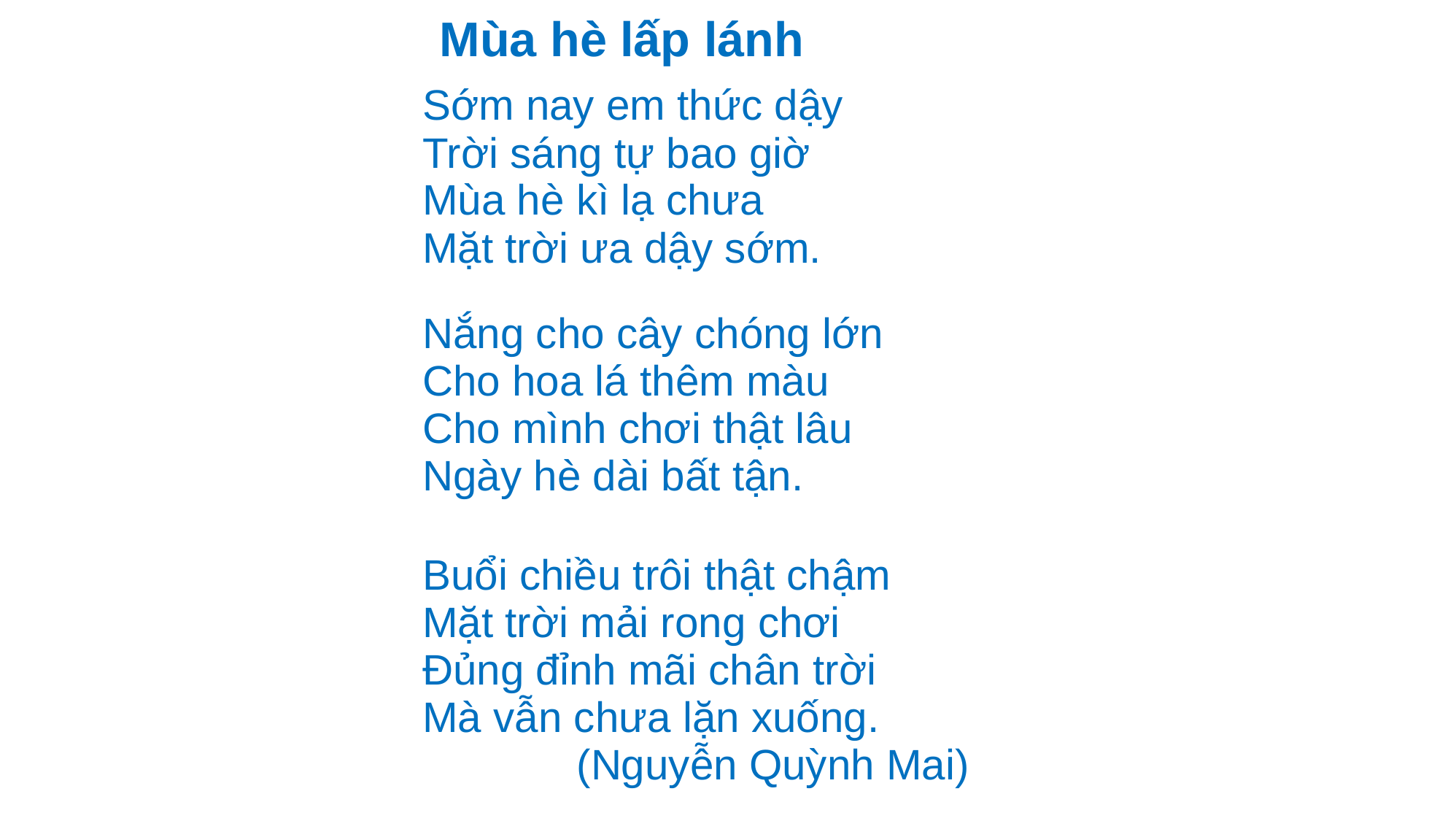

Mùa hè lấp lánh

| Sớm nay em thức dậy Trời sáng tự bao giờ Mùa hè kì lạ chưa Mặt trời ưa dậy sớm. |  |
| --- | --- |
| Nắng cho cây chóng lớn Cho hoa lá thêm màu Cho mình chơi thật lâu Ngày hè dài bất tận. |  |
| Buổi chiều trôi thật chậm Mặt trời mải rong chơi Đủng đỉnh mãi chân trời Mà vẫn chưa lặn xuống. (Nguyễn Quỳnh Mai) |  |